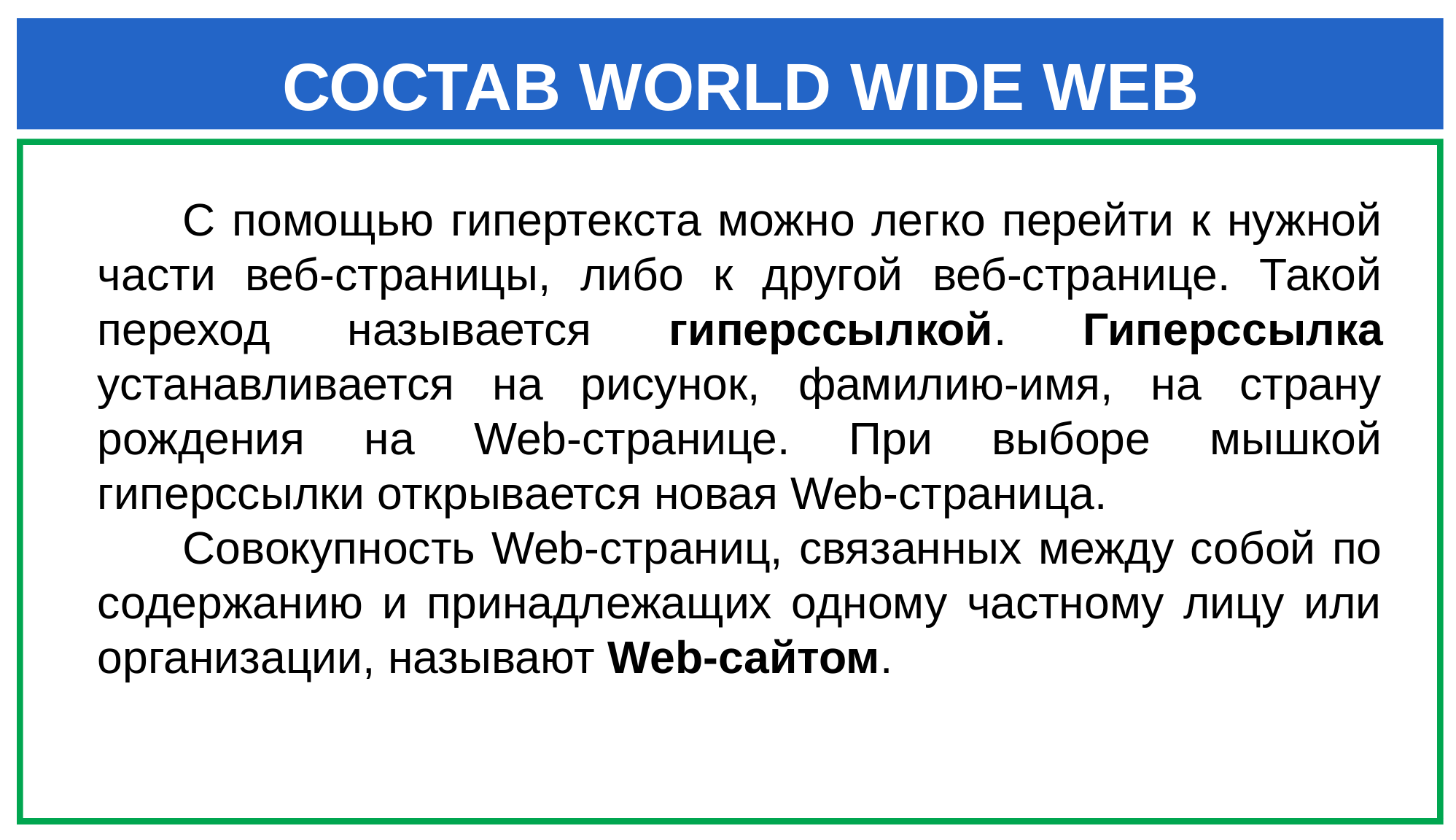

СОСТАВ WORLD WIDE WEB
С помощью гипертекста можно легко перейти к нужной части веб-страницы, либо к другой веб-странице. Такой переход называется гиперссылкой. Гиперссылка устанавливается на рисунок, фамилию-имя, на страну рождения на Web-странице. При выборе мышкой гиперссылки открывается новая Web-страница.
Совокупность Web-страниц, связанных между собой по содержанию и принадлежащих одному частному лицу или организации, называют Web-сайтом.